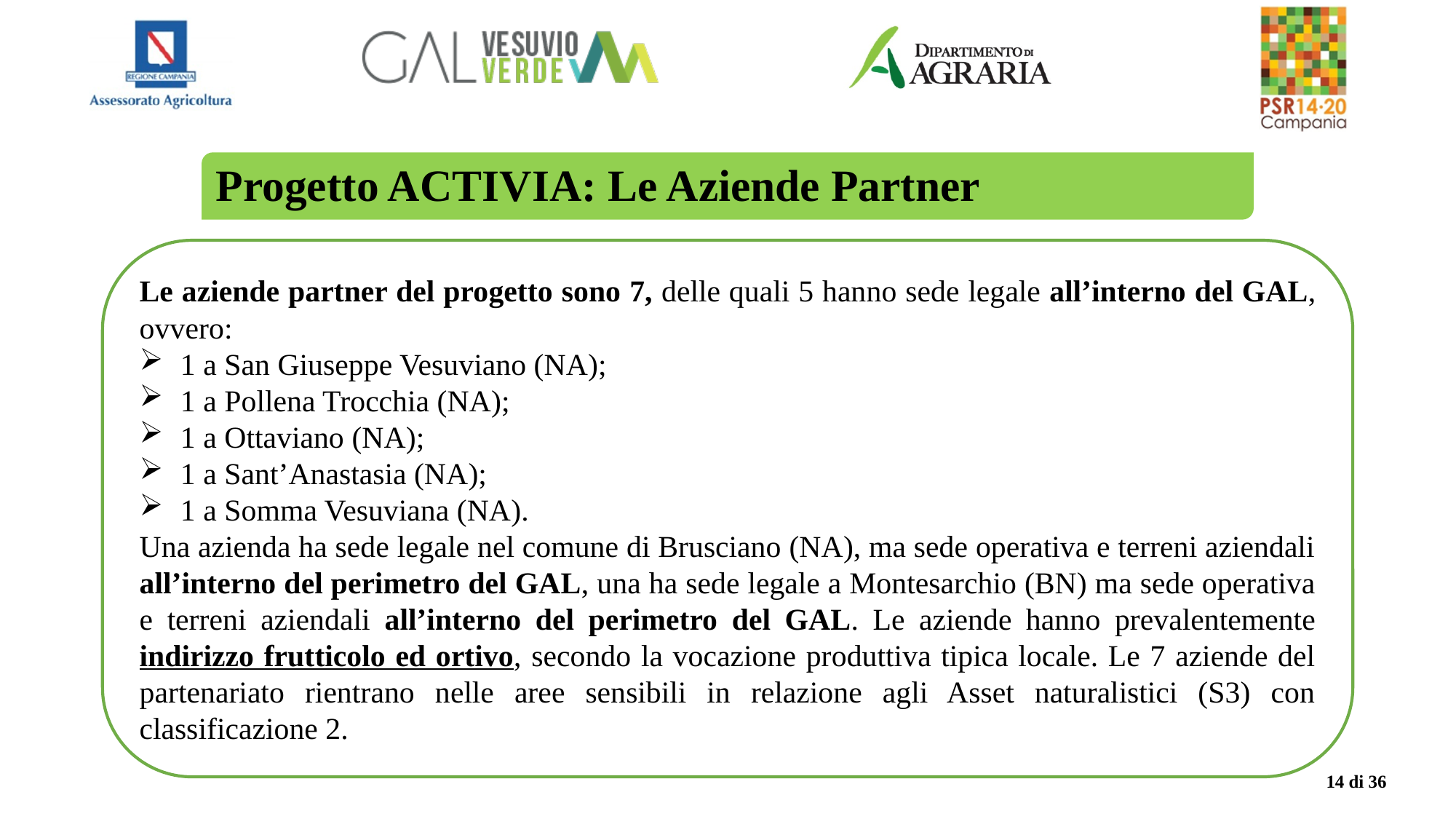

Progetto ACTIVIA: Le Aziende Partner
Le aziende partner del progetto sono 7, delle quali 5 hanno sede legale all’interno del GAL, ovvero:
1 a San Giuseppe Vesuviano (NA);
1 a Pollena Trocchia (NA);
1 a Ottaviano (NA);
1 a Sant’Anastasia (NA);
1 a Somma Vesuviana (NA).
Una azienda ha sede legale nel comune di Brusciano (NA), ma sede operativa e terreni aziendali all’interno del perimetro del GAL, una ha sede legale a Montesarchio (BN) ma sede operativa e terreni aziendali all’interno del perimetro del GAL. Le aziende hanno prevalentemente indirizzo frutticolo ed ortivo, secondo la vocazione produttiva tipica locale. Le 7 aziende del partenariato rientrano nelle aree sensibili in relazione agli Asset naturalistici (S3) con classificazione 2.
14